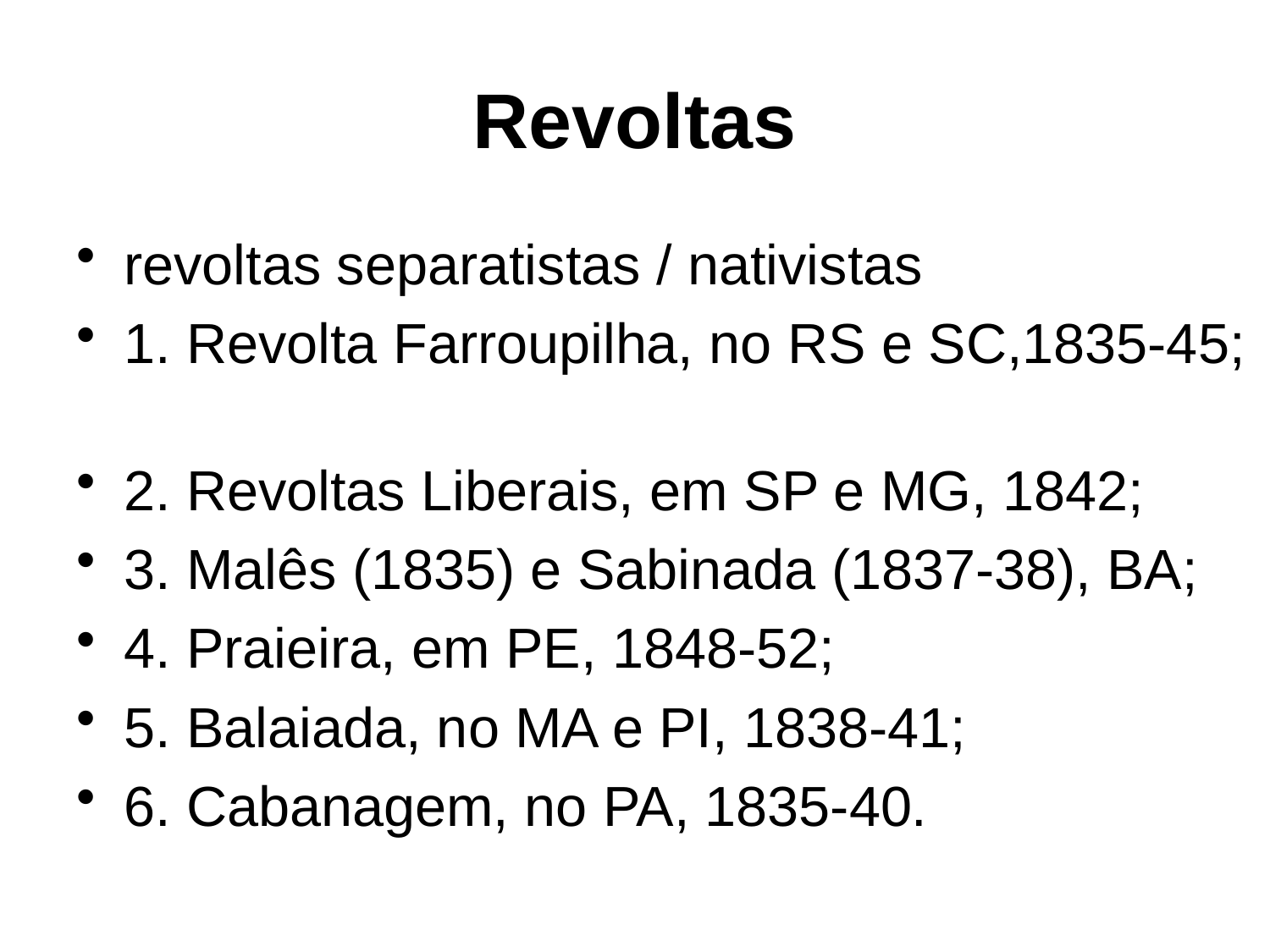

# Revoltas
revoltas separatistas / nativistas
1. Revolta Farroupilha, no RS e SC,1835-45;
2. Revoltas Liberais, em SP e MG, 1842;
3. Malês (1835) e Sabinada (1837-38), BA;
4. Praieira, em PE, 1848-52;
5. Balaiada, no MA e PI, 1838-41;
6. Cabanagem, no PA, 1835-40.